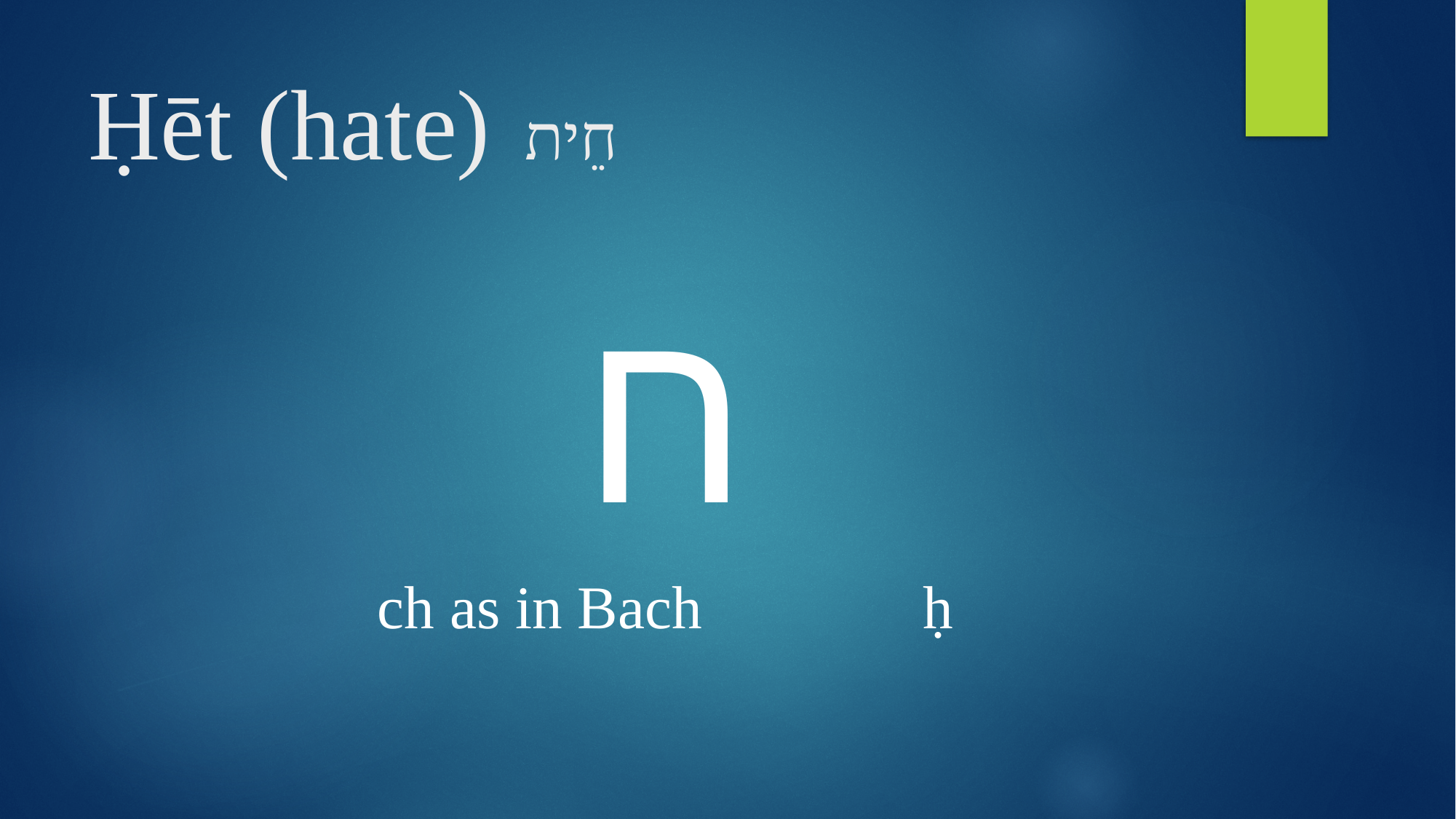

# Ḥēt (hate)	חֵית
ח
ch as in Bach			ḥ